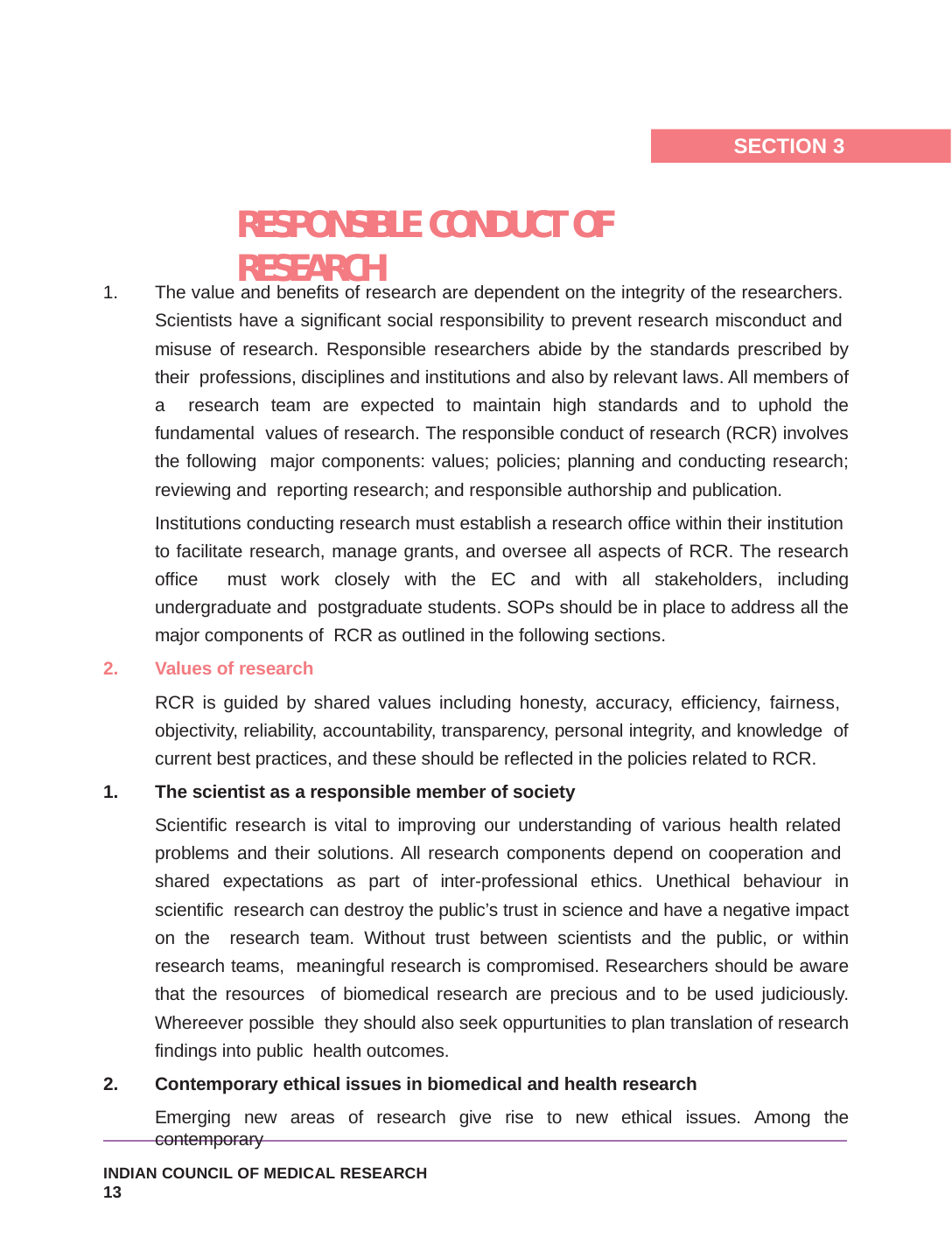

SECTION 3
# RESPONSIBLE CONDUCT OF RESEARCH
The value and benefits of research are dependent on the integrity of the researchers.  Scientists have a significant social responsibility to prevent research misconduct and  misuse of research. Responsible researchers abide by the standards prescribed by their  professions, disciplines and institutions and also by relevant laws. All members of a  research team are expected to maintain high standards and to uphold the fundamental  values of research. The responsible conduct of research (RCR) involves the following  major components: values; policies; planning and conducting research; reviewing and  reporting research; and responsible authorship and publication.
Institutions conducting research must establish a research office within their institution  to facilitate research, manage grants, and oversee all aspects of RCR. The research office  must work closely with the EC and with all stakeholders, including undergraduate and  postgraduate students. SOPs should be in place to address all the major components of  RCR as outlined in the following sections.
Values of research
RCR is guided by shared values including honesty, accuracy, efficiency, fairness,  objectivity, reliability, accountability, transparency, personal integrity, and knowledge  of current best practices, and these should be reflected in the policies related to RCR.
The scientist as a responsible member of society
Scientific research is vital to improving our understanding of various health related  problems and their solutions. All research components depend on cooperation and  shared expectations as part of inter-professional ethics. Unethical behaviour in scientific  research can destroy the public’s trust in science and have a negative impact on the  research team. Without trust between scientists and the public, or within research teams,  meaningful research is compromised. Researchers should be aware that the resources  of biomedical research are precious and to be used judiciously. Whereever possible  they should also seek oppurtunities to plan translation of research findings into public  health outcomes.
Contemporary ethical issues in biomedical and health research
Emerging new areas of research give rise to new ethical issues. Among the contemporary
INDIAN COUNCIL OF MEDICAL RESEARCH	13